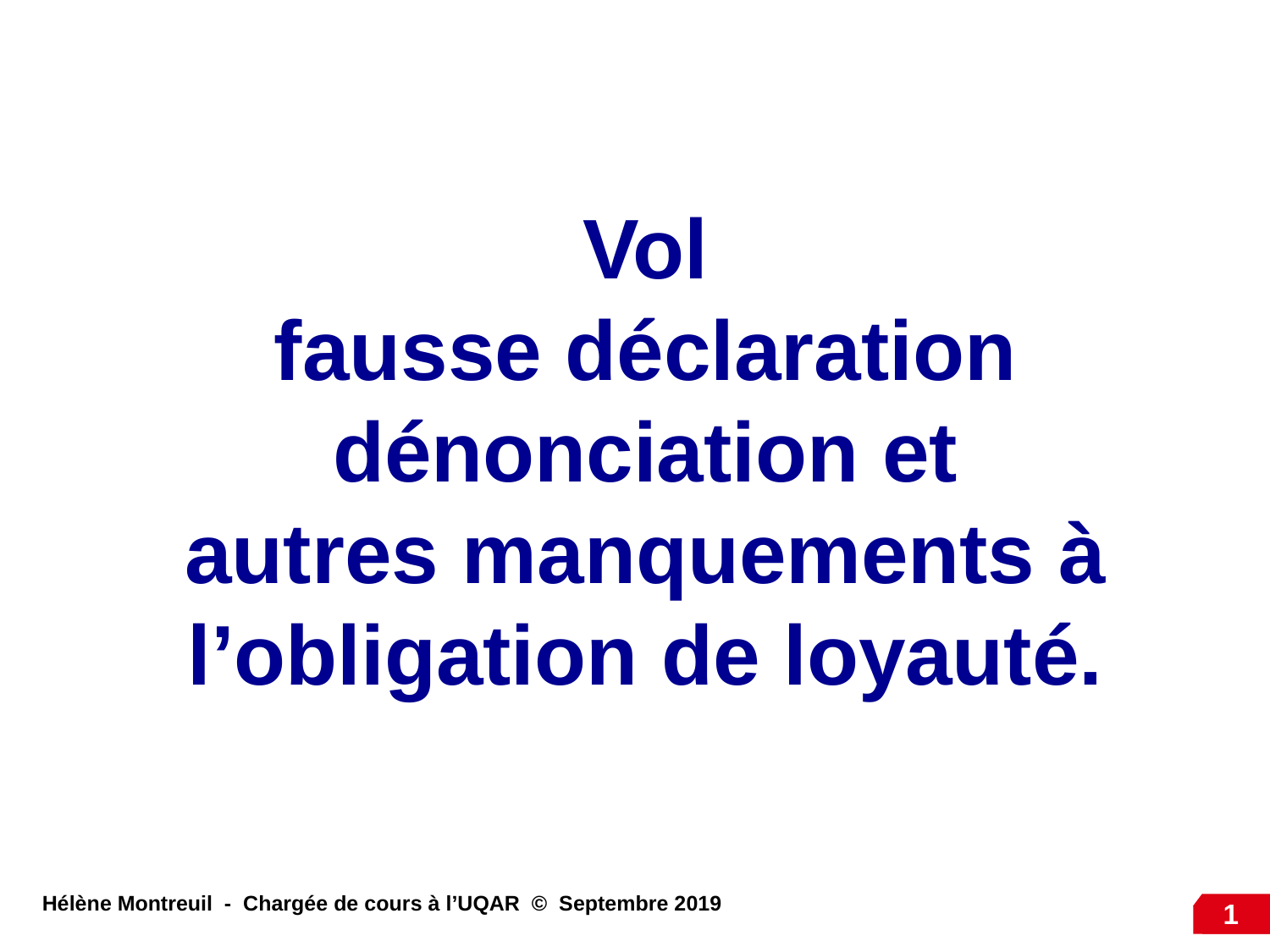

Vol
fausse déclaration
dénonciation et
autres manquements à
l’obligation de loyauté.
1